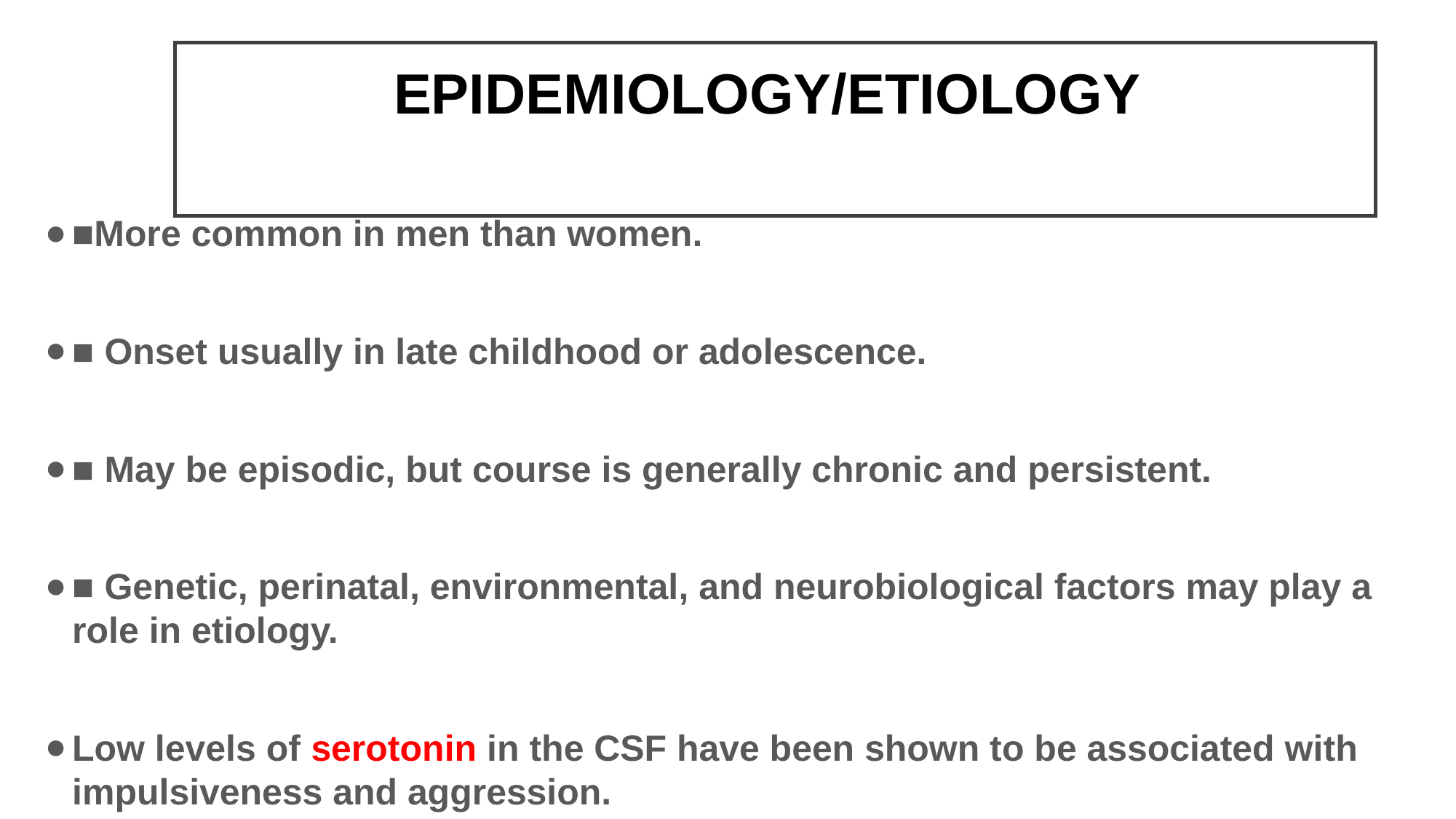

# EPIDEMIOLOGY/ETIOLOGY
■More common in men than women.

■ Onset usually in late childhood or adolescence.

■ May be episodic, but course is generally chronic and persistent.

■ Genetic, perinatal, environmental, and neurobiological factors may play a role in etiology.

Low levels of serotonin in the CSF have been shown to be associated with impulsiveness and aggression.